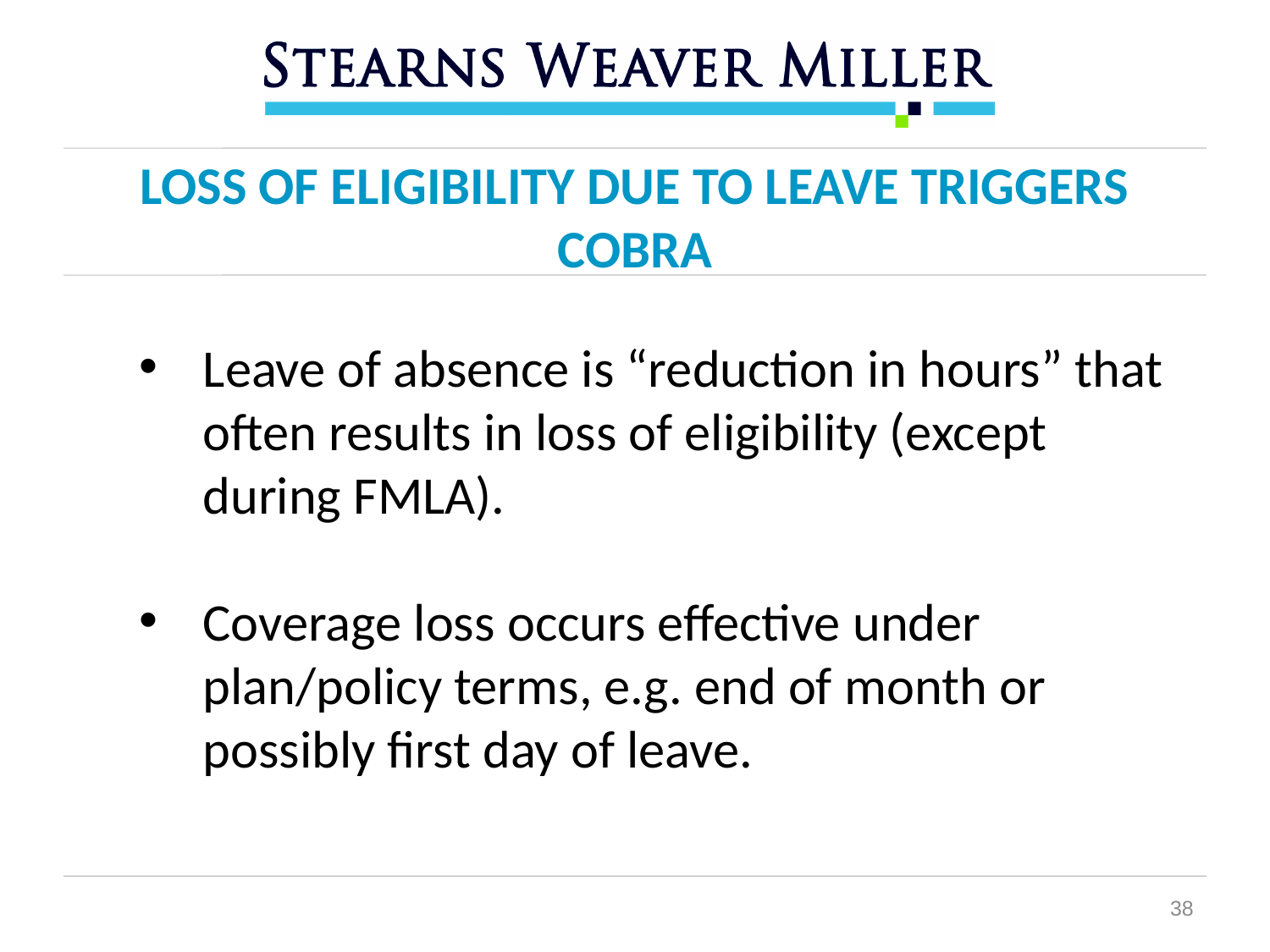

# LOSS OF ELIGIBILITY DUE TO LEAVE TRIGGERS COBRA
Leave of absence is “reduction in hours” that often results in loss of eligibility (except during FMLA).

Coverage loss occurs effective under plan/policy terms, e.g. end of month or possibly first day of leave.

38